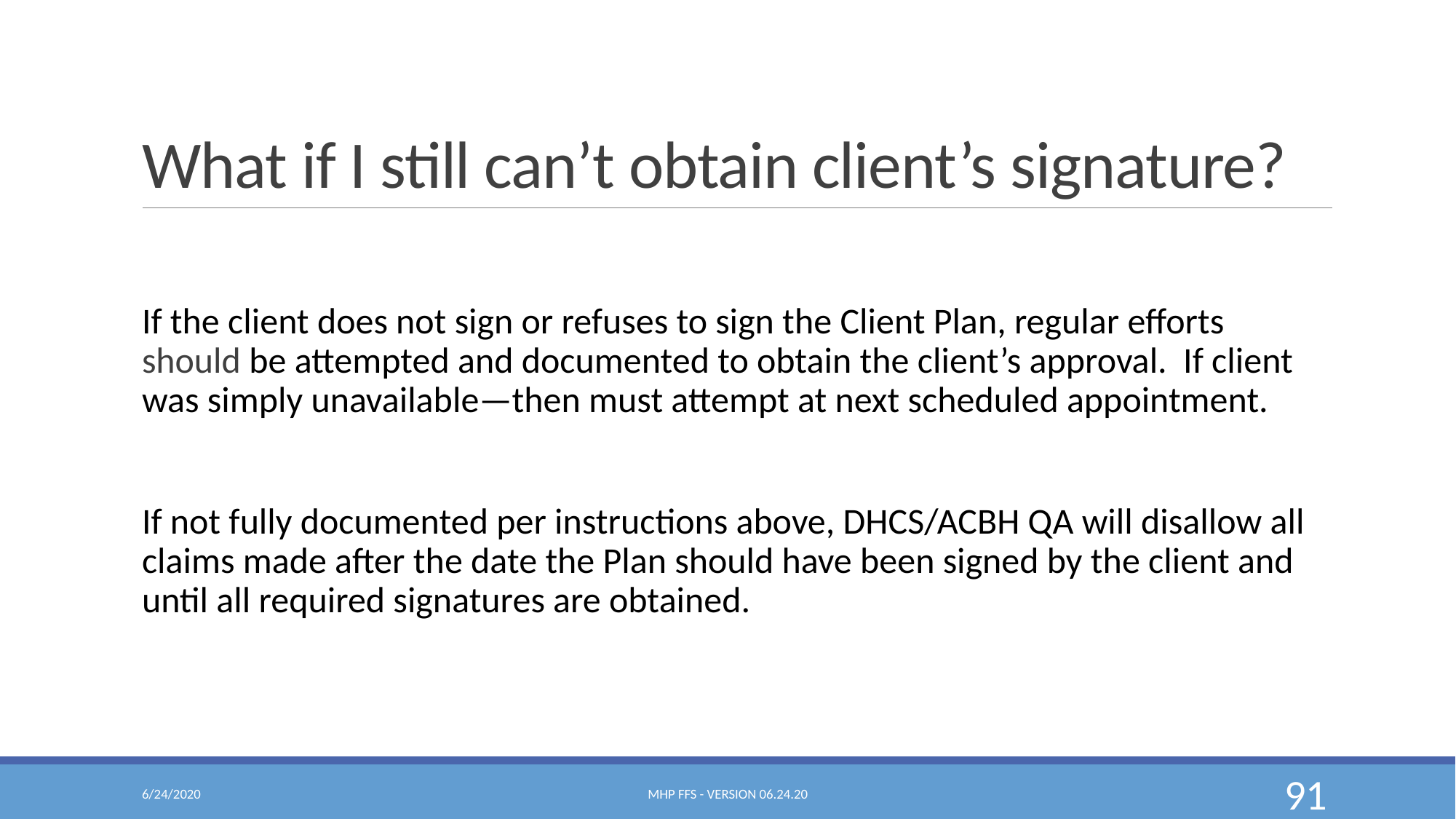

# What if I still can’t obtain client’s signature?

If the client does not sign or refuses to sign the Client Plan, regular efforts should be attempted and documented to obtain the client’s approval.  If client was simply unavailable—then must attempt at next scheduled appointment.

If not fully documented per instructions above, DHCS/ACBH QA will disallow all claims made after the date the Plan should have been signed by the client and until all required signatures are obtained.

6/24/2020
MHP FFS - Version 06.24.20
91